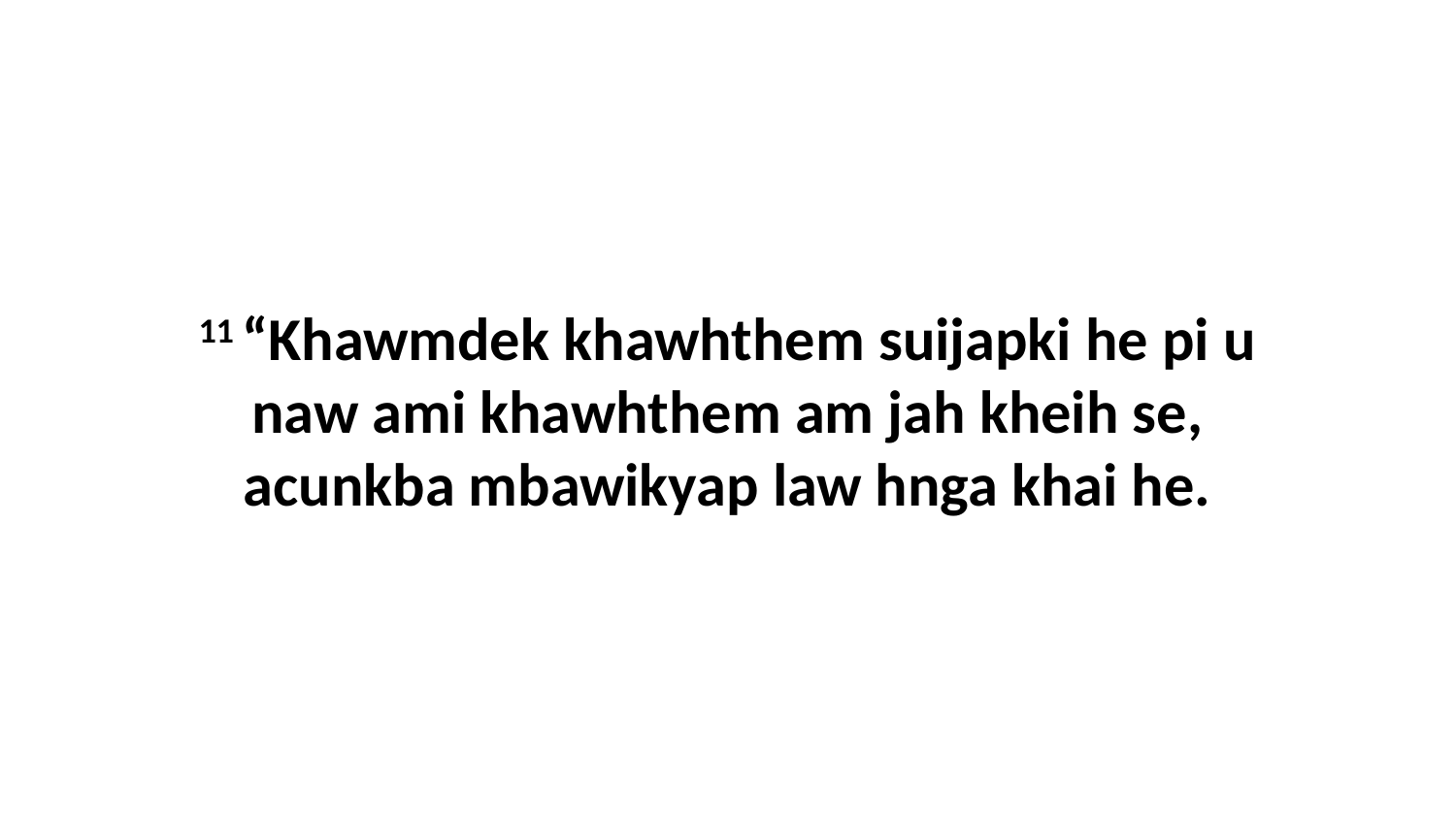

11 “Khawmdek khawhthem suijapki he pi u naw ami khawhthem am jah kheih se, acunkba mbawikyap law hnga khai he.